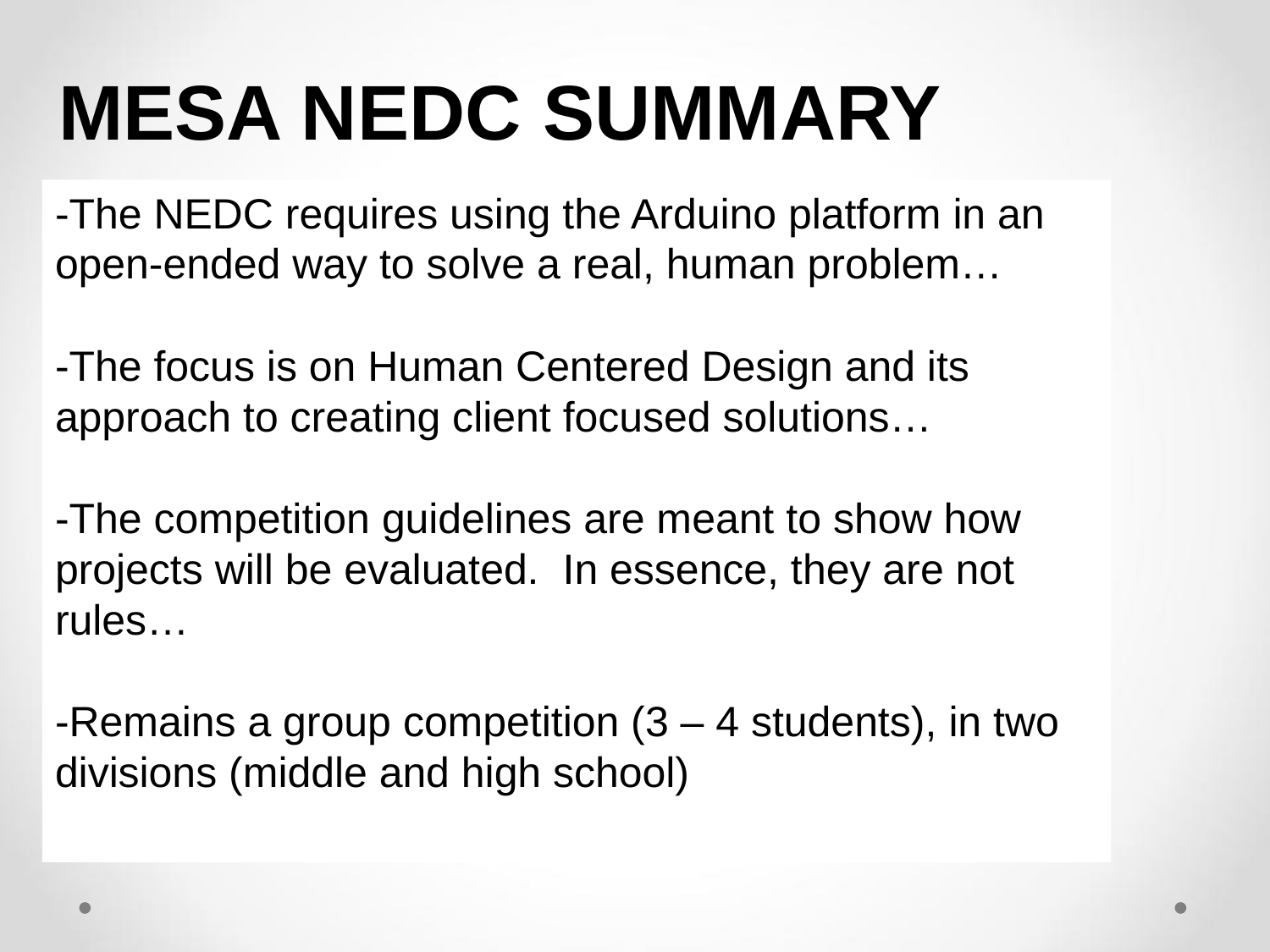

MESA NEDC SUMMARY

-The NEDC requires using the Arduino platform in an open-ended way to solve a real, human problem…

-The focus is on Human Centered Design and its approach to creating client focused solutions…

-The competition guidelines are meant to show how projects will be evaluated.  In essence, they are not rules…

-Remains a group competition (3 – 4 students), in two divisions (middle and high school)